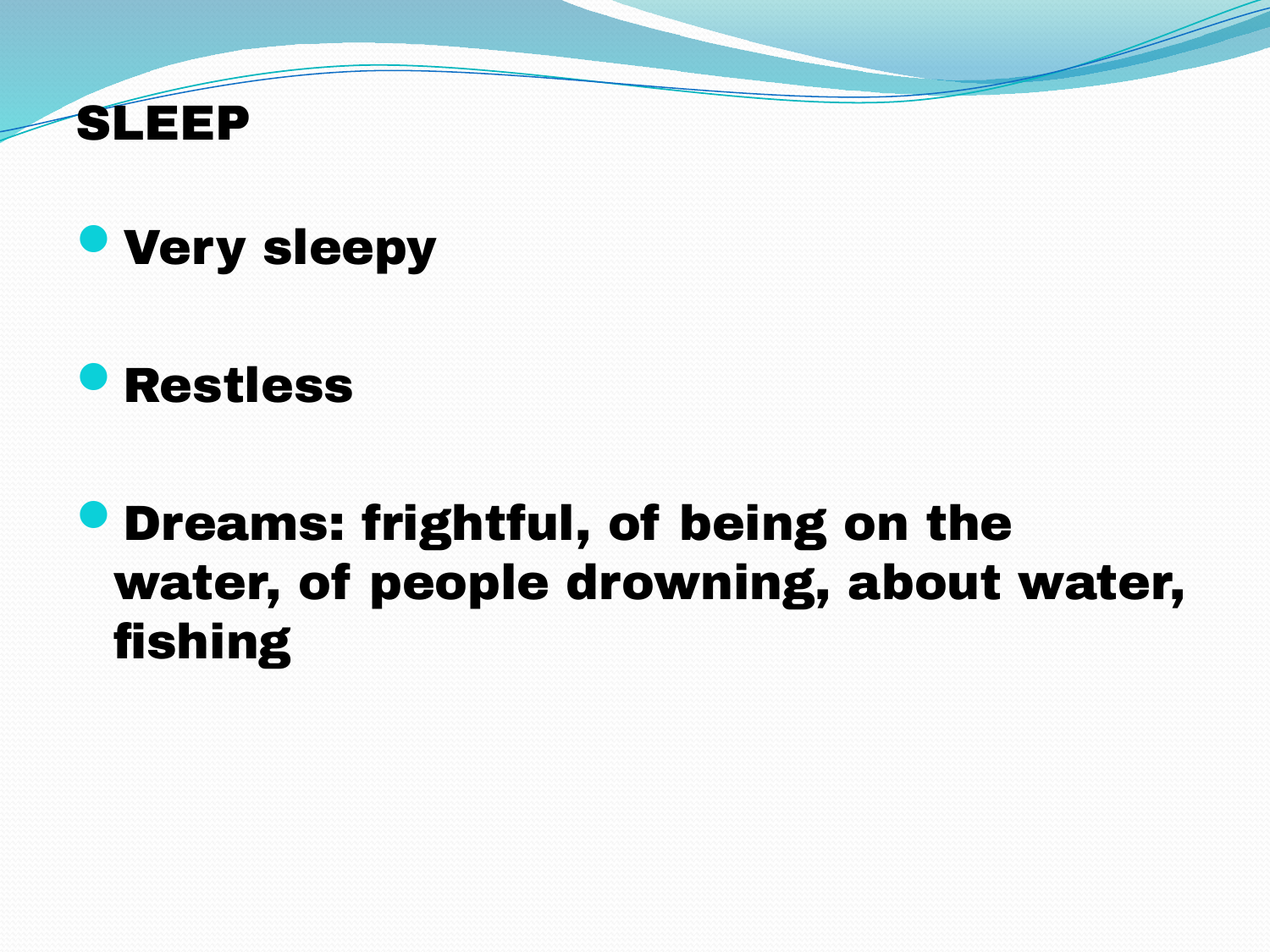

SLEEP
Very sleepy

Restless

Dreams: frightful, of being on the water, of people drowning, about water, fishing